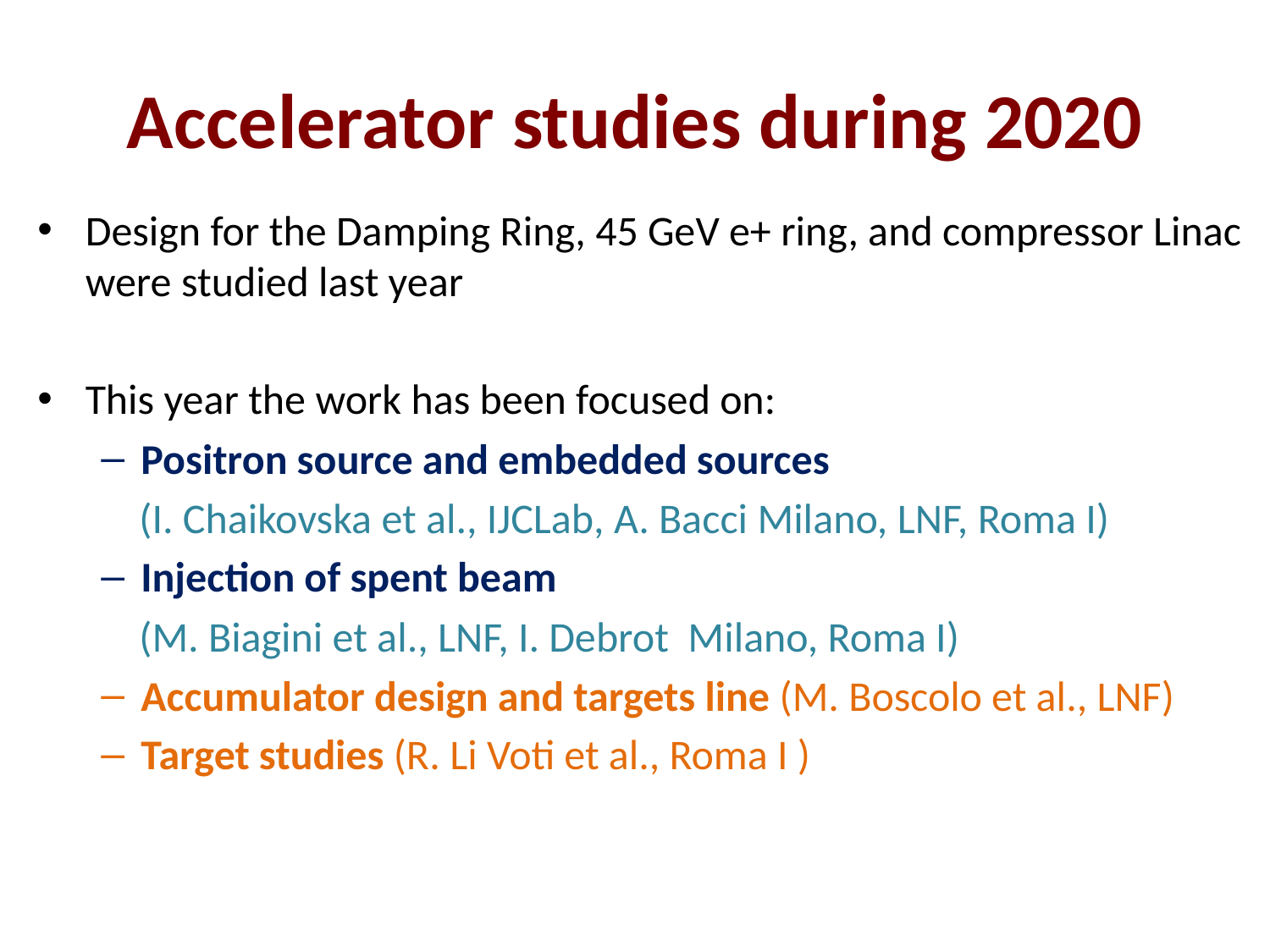

# Accelerator studies during 2020
Design for the Damping Ring, 45 GeV e+ ring, and compressor Linac were studied last year

This year the work has been focused on:
Positron source and embedded sources
    (I. Chaikovska et al., IJCLab, A. Bacci Milano, LNF, Roma I)
Injection of spent beam
    (M. Biagini et al., LNF, I. Debrot  Milano, Roma I)
Accumulator design and targets line (M. Boscolo et al., LNF)
Target studies (R. Li Voti et al., Roma I )